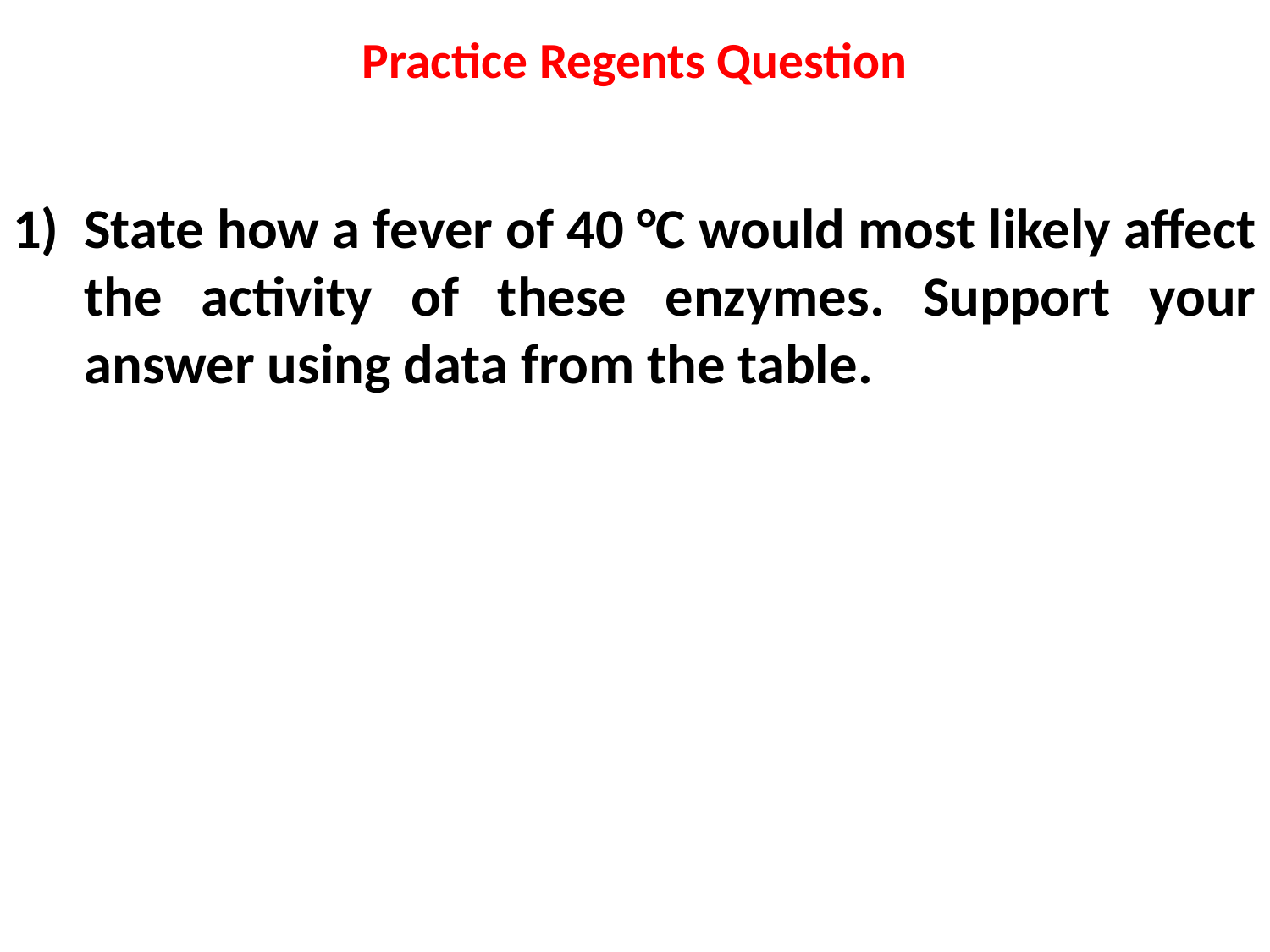

# Practice Regents Question
State how a fever of 40 °C would most likely affect the activity of these enzymes. Support your answer using data from the table.